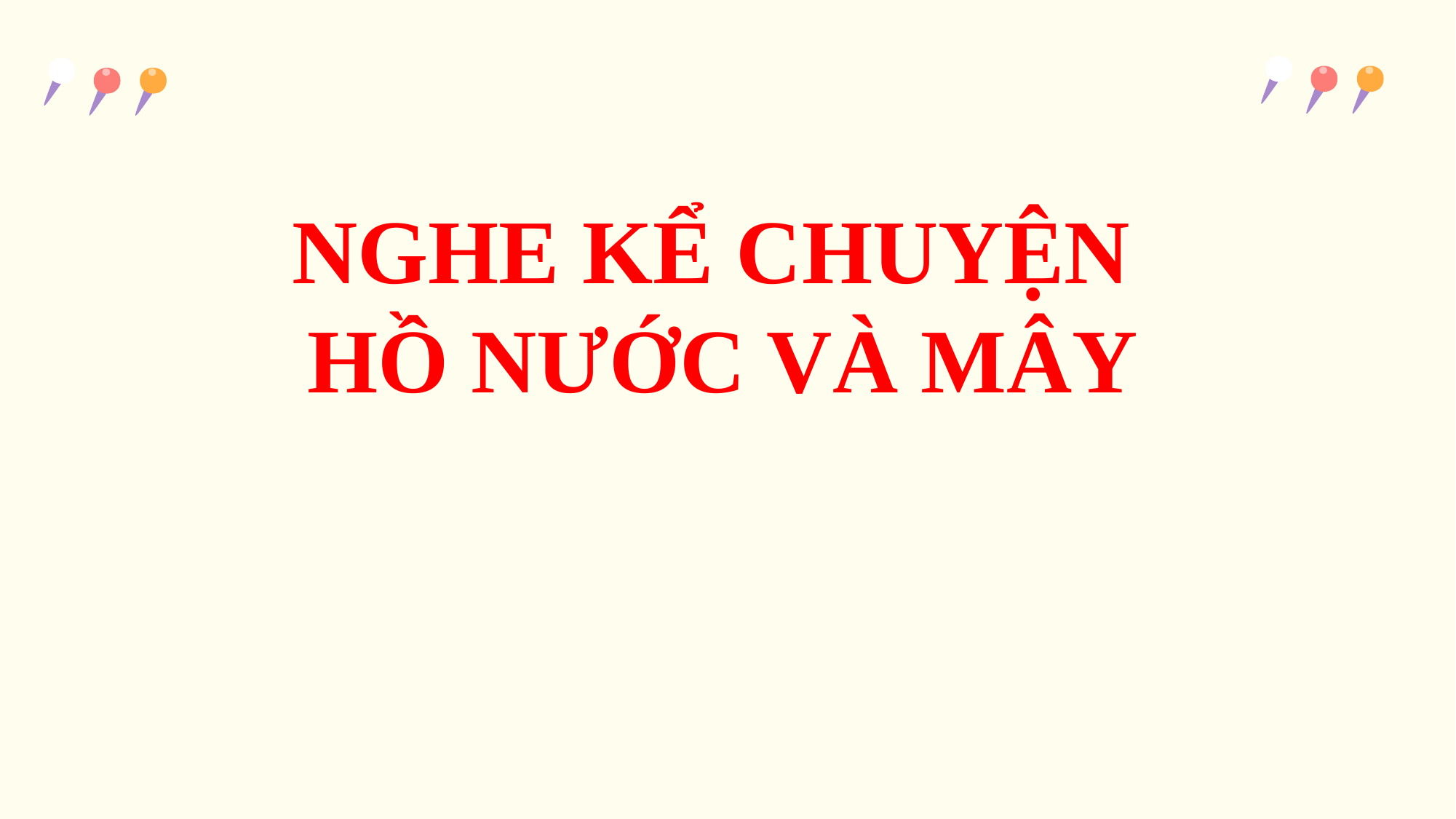

NGHE KỂ CHUYỆN
HỒ NƯỚC VÀ MÂY